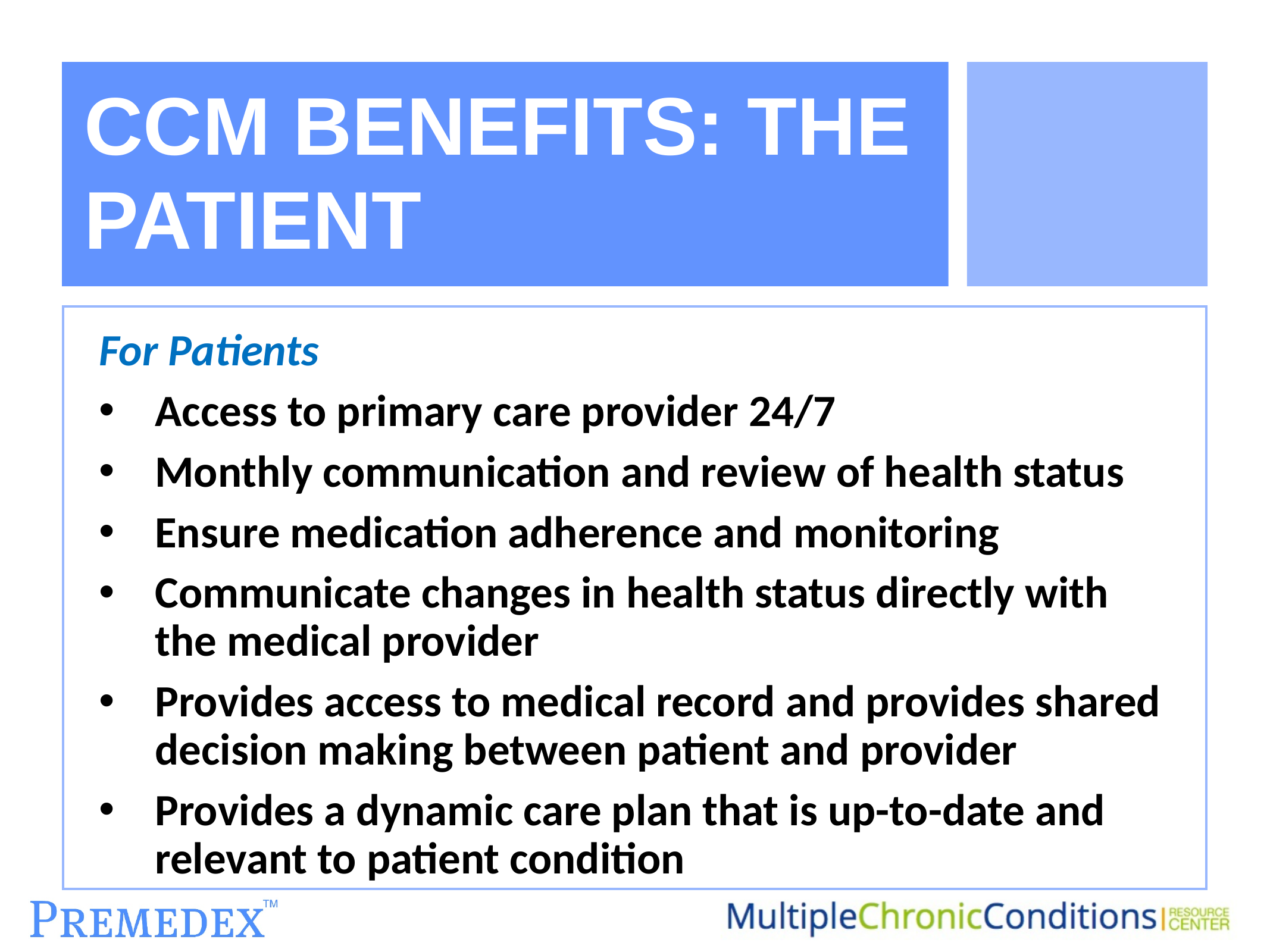

# CCM BENEFITS: THE PATIENT
For Patients
Access to primary care provider 24/7
Monthly communication and review of health status
Ensure medication adherence and monitoring
Communicate changes in health status directly with the medical provider
Provides access to medical record and provides shared decision making between patient and provider
Provides a dynamic care plan that is up-to-date and relevant to patient condition